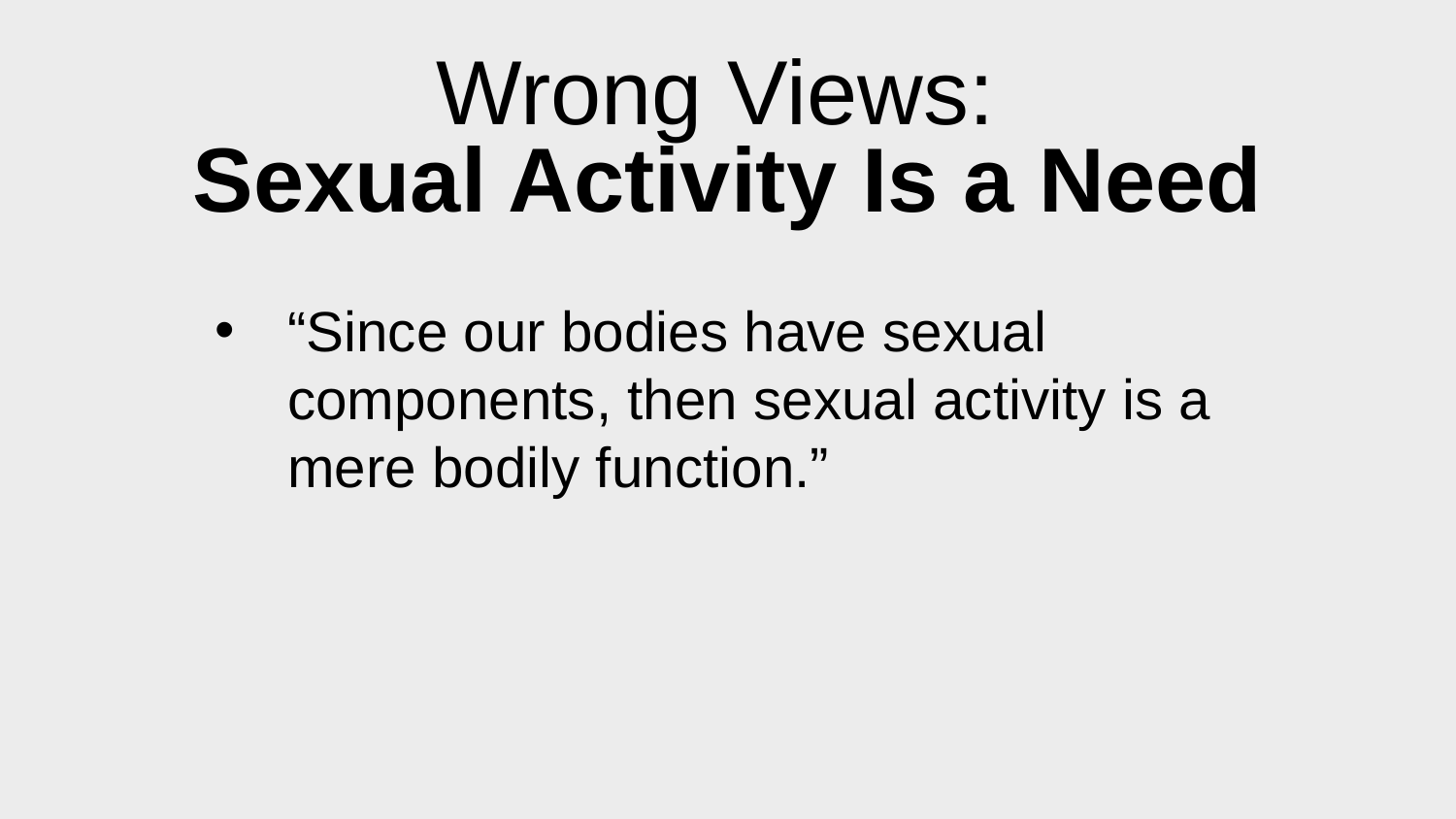

# Wrong Views: Sexual Activity Is a Need
“Since our bodies have sexual components, then sexual activity is a mere bodily function.”